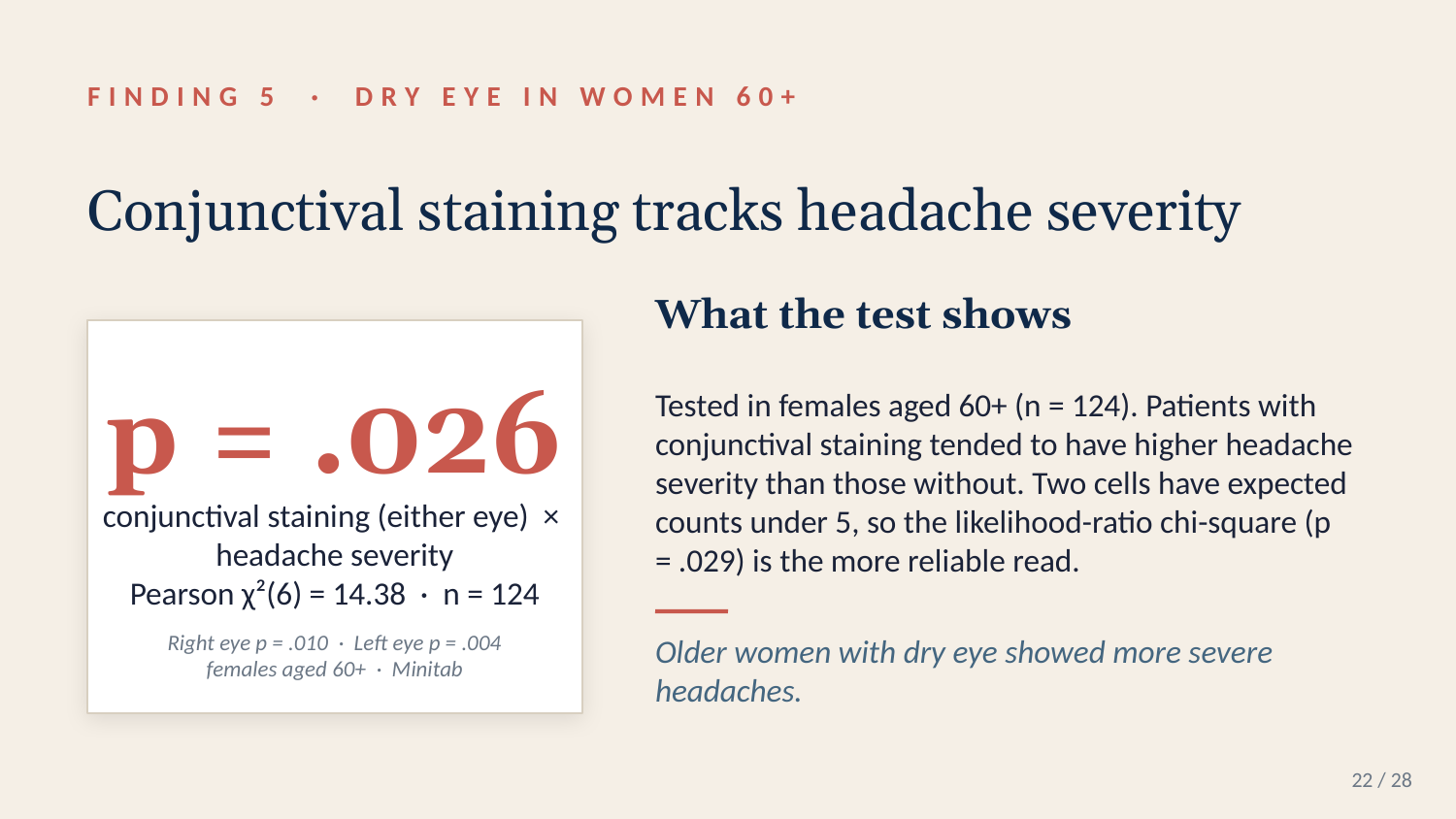

Conjunctival staining tracks headache severity
FINDING 5  ·  DRY EYE IN WOMEN 60+
What the test shows

Tested in females aged 60+ (n = 124). Patients with conjunctival staining tended to have higher headache severity than those without. Two cells have expected counts under 5, so the likelihood-ratio chi-square (p = .029) is the more reliable read.
p = .026
conjunctival staining (either eye)  ×  headache severity
Pearson χ²(6) = 14.38  ·  n = 124
Right eye p = .010  ·  Left eye p = .004
females aged 60+  ·  Minitab

Older women with dry eye showed more severe headaches.
22 / 28